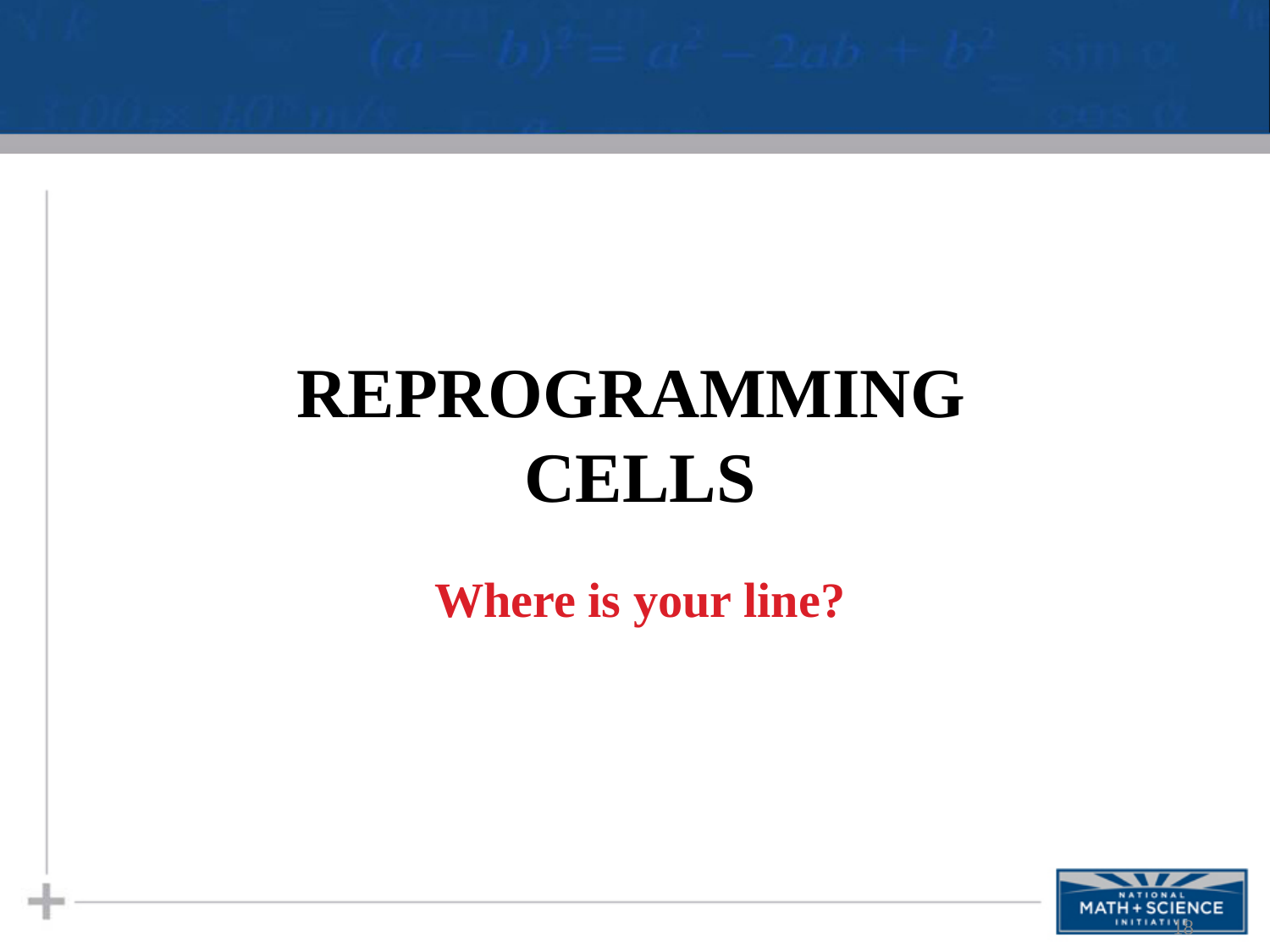

# Reprogramming cells
Where is your line?
18